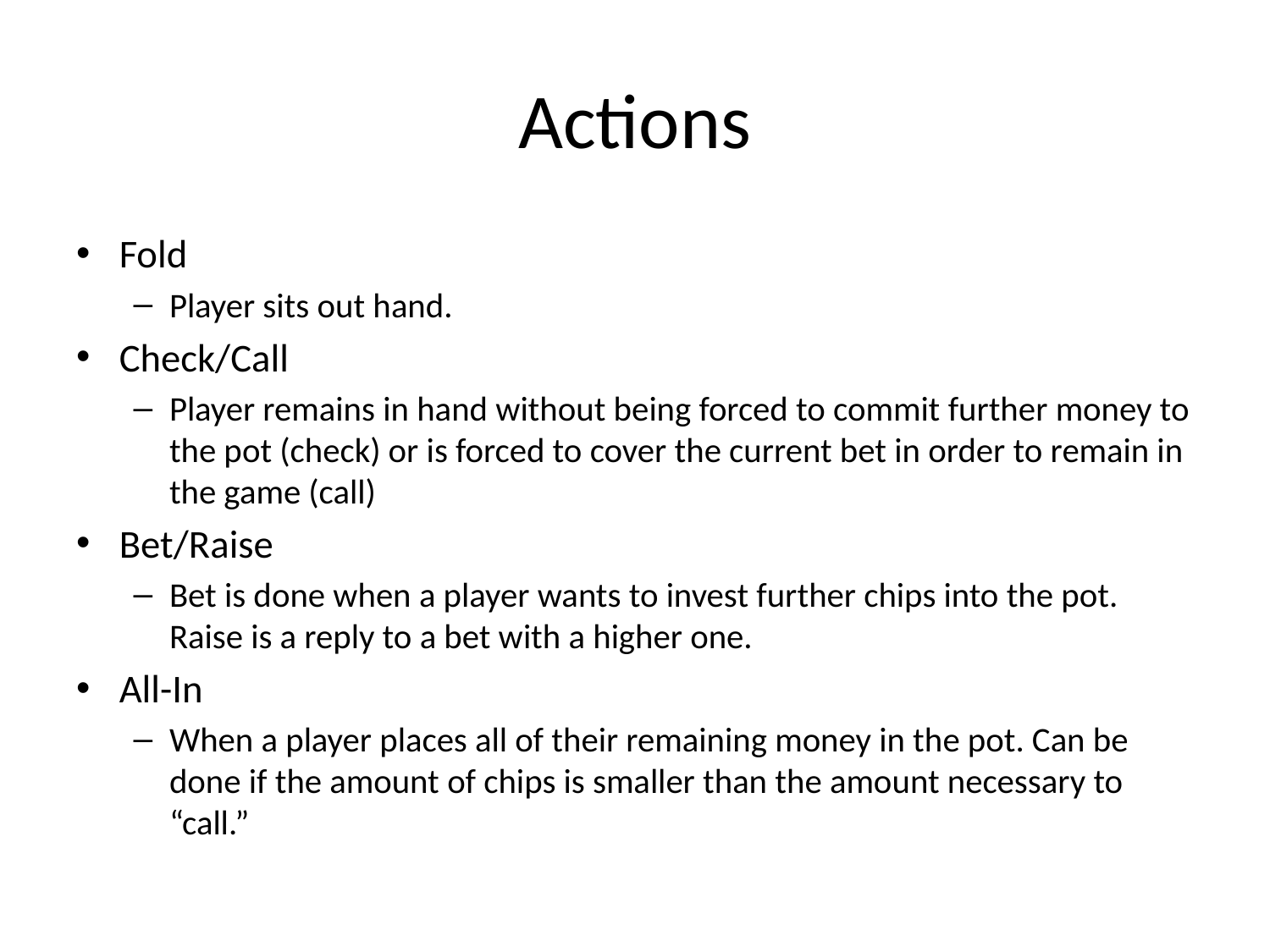

# Actions
Fold
Player sits out hand.
Check/Call
Player remains in hand without being forced to commit further money to the pot (check) or is forced to cover the current bet in order to remain in the game (call)
Bet/Raise
Bet is done when a player wants to invest further chips into the pot. Raise is a reply to a bet with a higher one.
All-In
When a player places all of their remaining money in the pot. Can be done if the amount of chips is smaller than the amount necessary to “call.”